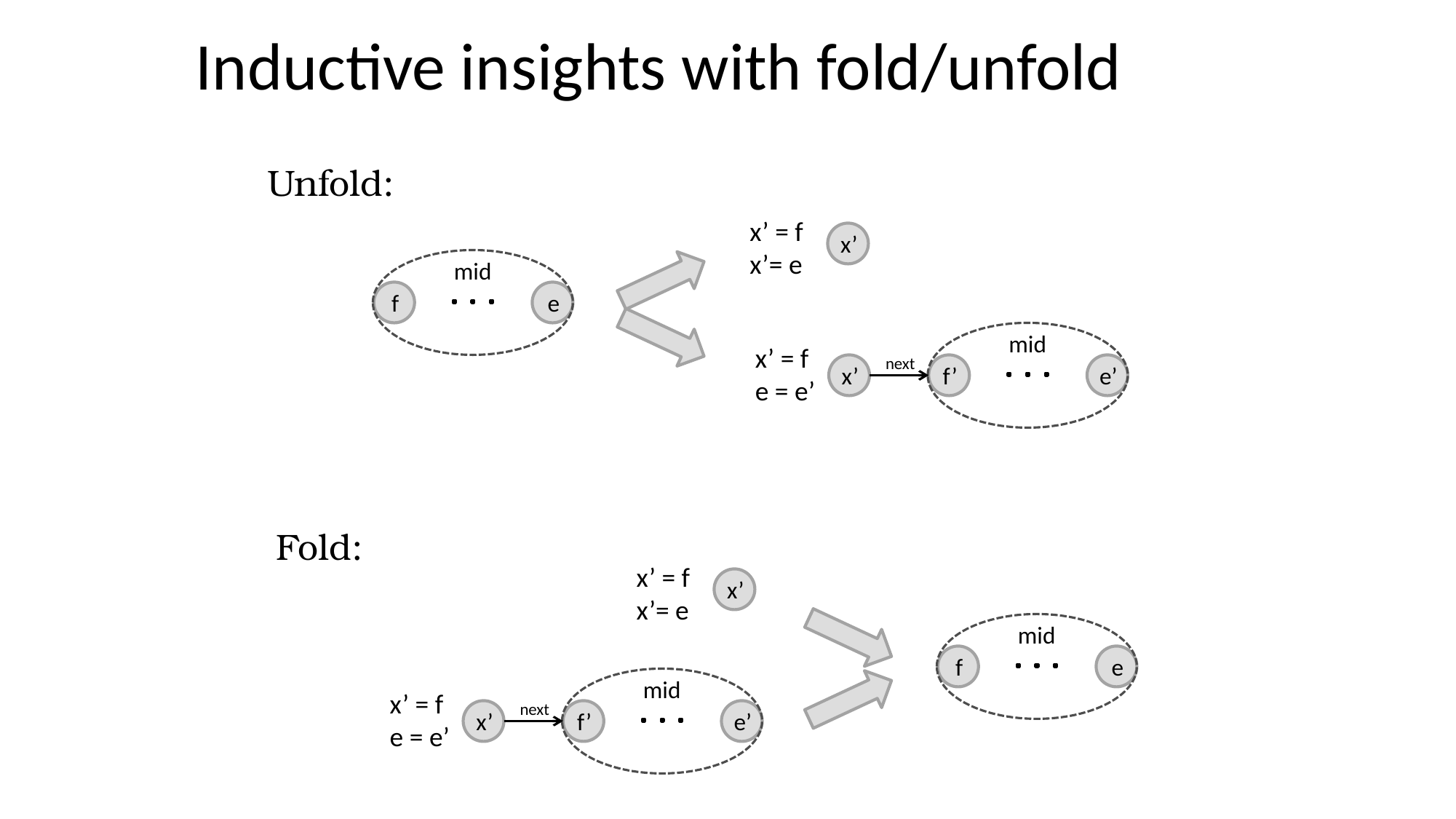

# Inductive insights with fold/unfold
Unfold:
x’ = f
x’= e
x’

mid

f
e

mid
x’ = f
e = e’
next
x’
f’
e’

Fold:
x’ = f
x’= e
x’

mid

f
e

mid

x’ = f
e = e’
next
x’
f’
e’